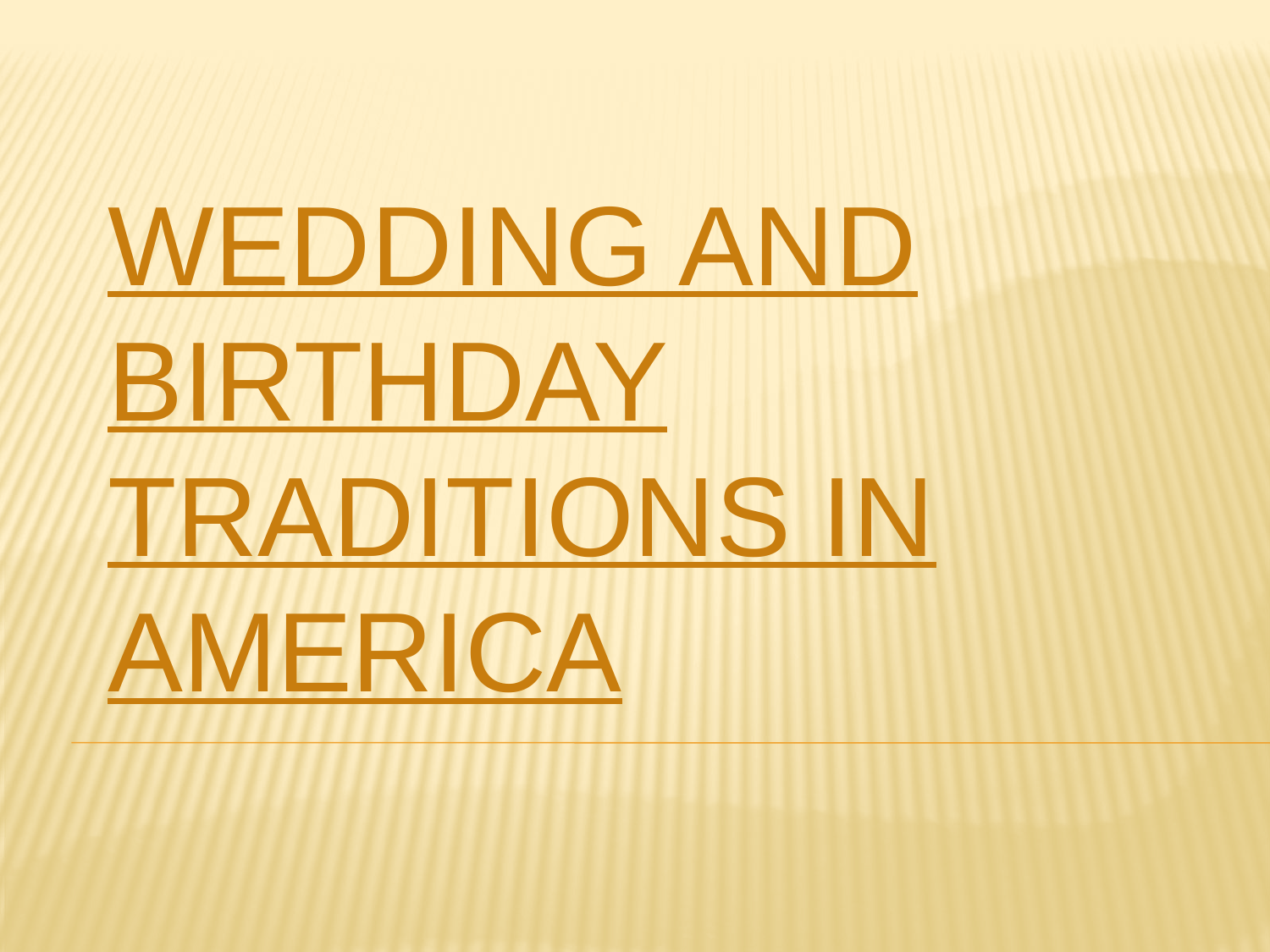

# Wedding and birthday traditions in America